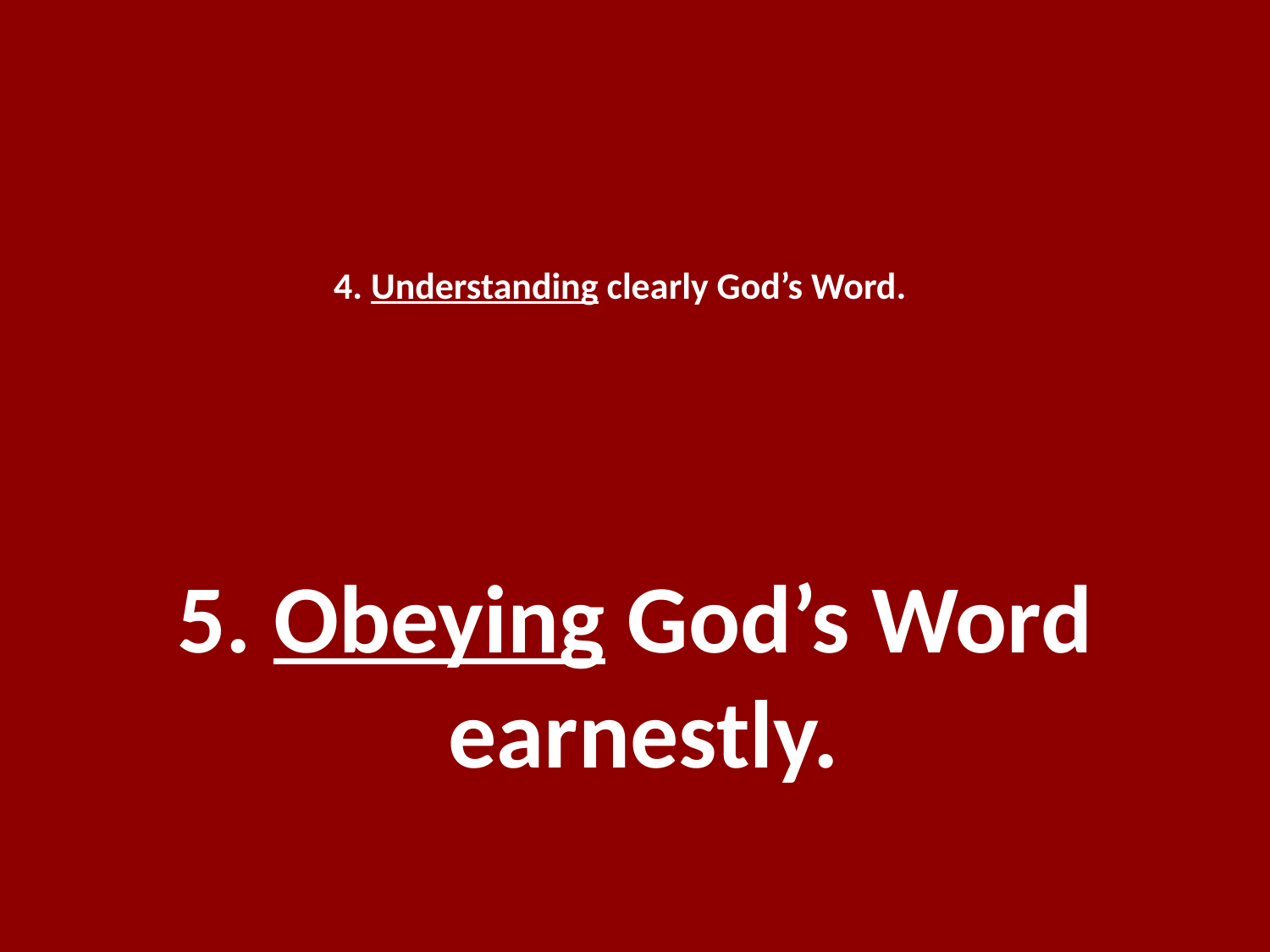

# 4. Understanding clearly God’s Word.

5. Obeying God’s Word earnestly.